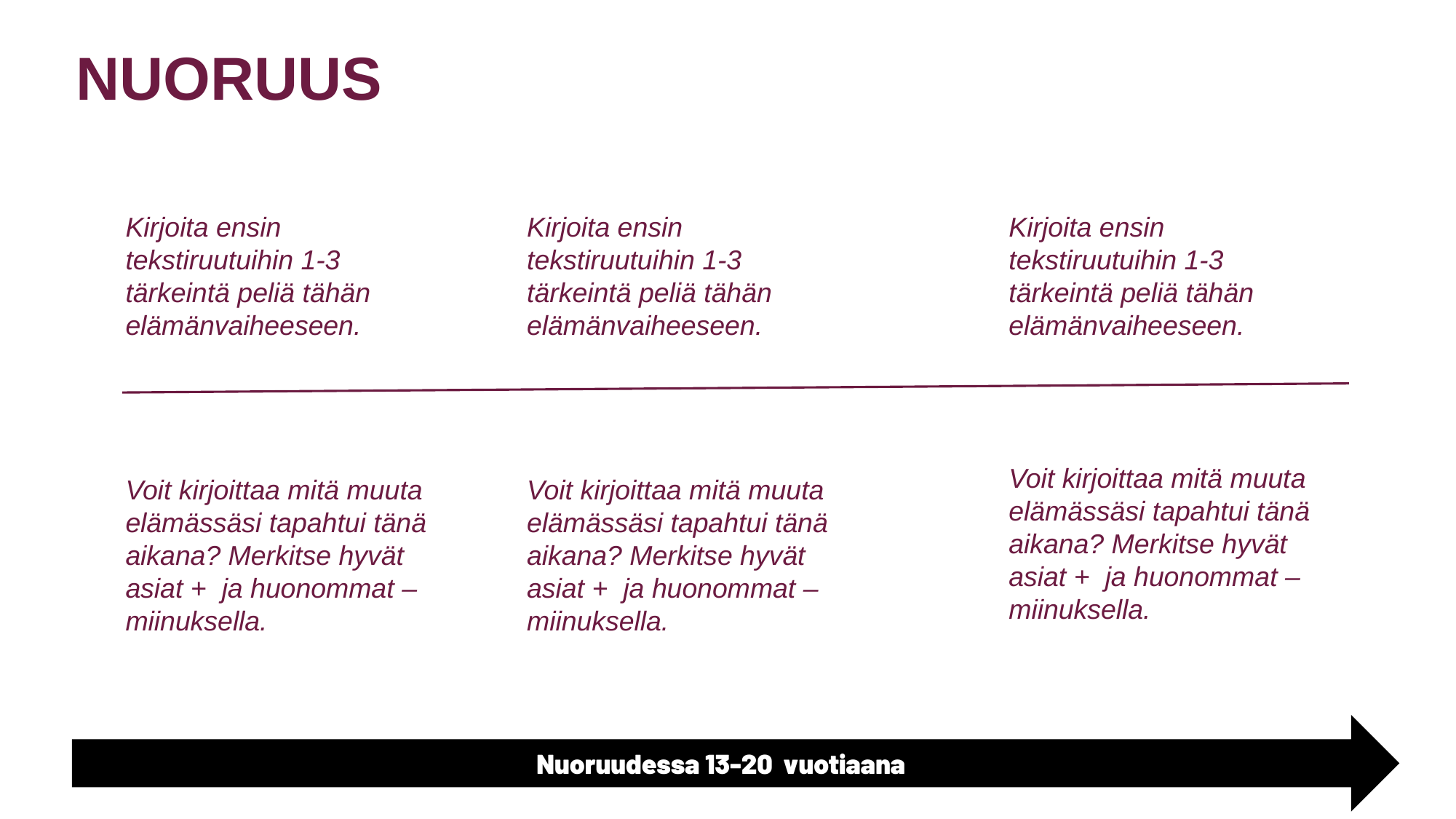

# NUORUUS
Kirjoita ensin tekstiruutuihin 1-3 tärkeintä peliä tähän elämänvaiheeseen.
Kirjoita ensin tekstiruutuihin 1-3 tärkeintä peliä tähän elämänvaiheeseen.
Kirjoita ensin tekstiruutuihin 1-3 tärkeintä peliä tähän elämänvaiheeseen.
Voit kirjoittaa mitä muuta elämässäsi tapahtui tänä aikana? Merkitse hyvät asiat +  ja huonommat – miinuksella.
Voit kirjoittaa mitä muuta elämässäsi tapahtui tänä aikana? Merkitse hyvät asiat +  ja huonommat – miinuksella.
Voit kirjoittaa mitä muuta elämässäsi tapahtui tänä aikana? Merkitse hyvät asiat +  ja huonommat – miinuksella.
Nuoruudessa 13-20  vuotiaana